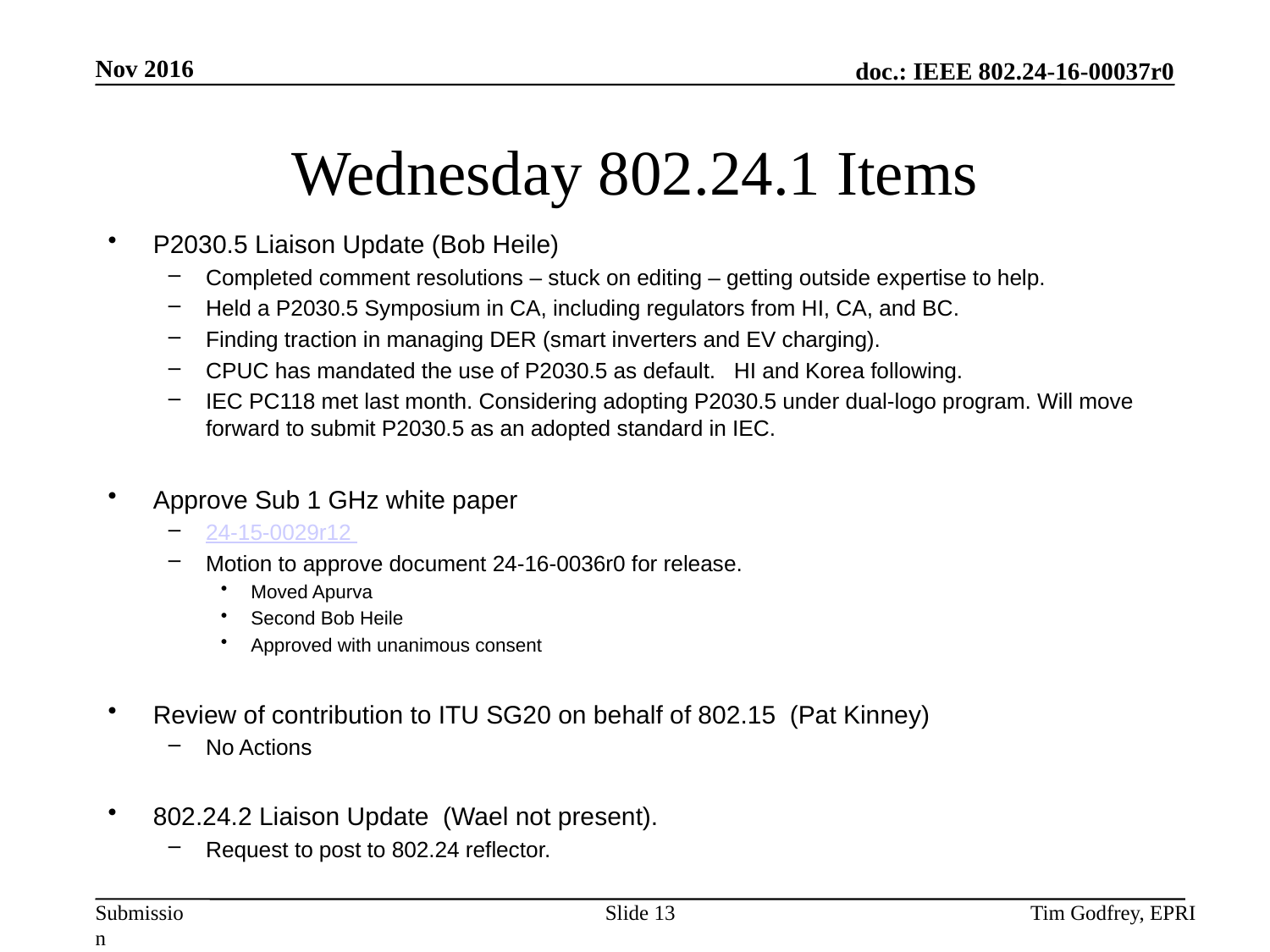

# Wednesday 802.24.1 Items
P2030.5 Liaison Update (Bob Heile)
Completed comment resolutions – stuck on editing – getting outside expertise to help.
Held a P2030.5 Symposium in CA, including regulators from HI, CA, and BC.
Finding traction in managing DER (smart inverters and EV charging).
CPUC has mandated the use of P2030.5 as default.   HI and Korea following.
IEC PC118 met last month. Considering adopting P2030.5 under dual-logo program. Will move forward to submit P2030.5 as an adopted standard in IEC.

Approve Sub 1 GHz white paper
24-15-0029r12
Motion to approve document 24-16-0036r0 for release.
Moved Apurva
Second Bob Heile
Approved with unanimous consent

Review of contribution to ITU SG20 on behalf of 802.15  (Pat Kinney)
No Actions

802.24.2 Liaison Update  (Wael not present).
Request to post to 802.24 reflector.

Slide 13
Tim Godfrey, EPRI